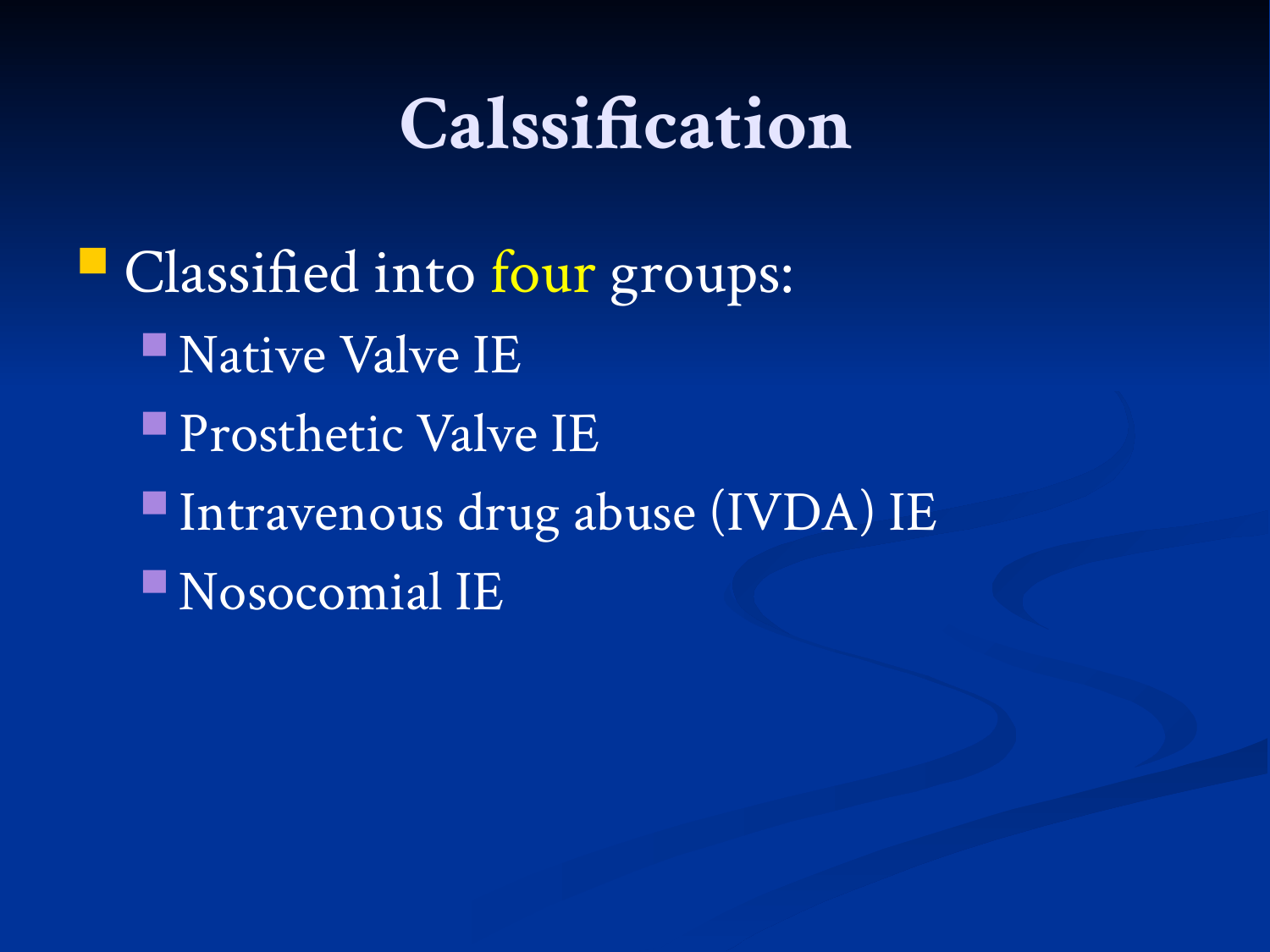

# Calssification
Classified into four groups:
Native Valve IE
Prosthetic Valve IE
Intravenous drug abuse (IVDA) IE
Nosocomial IE